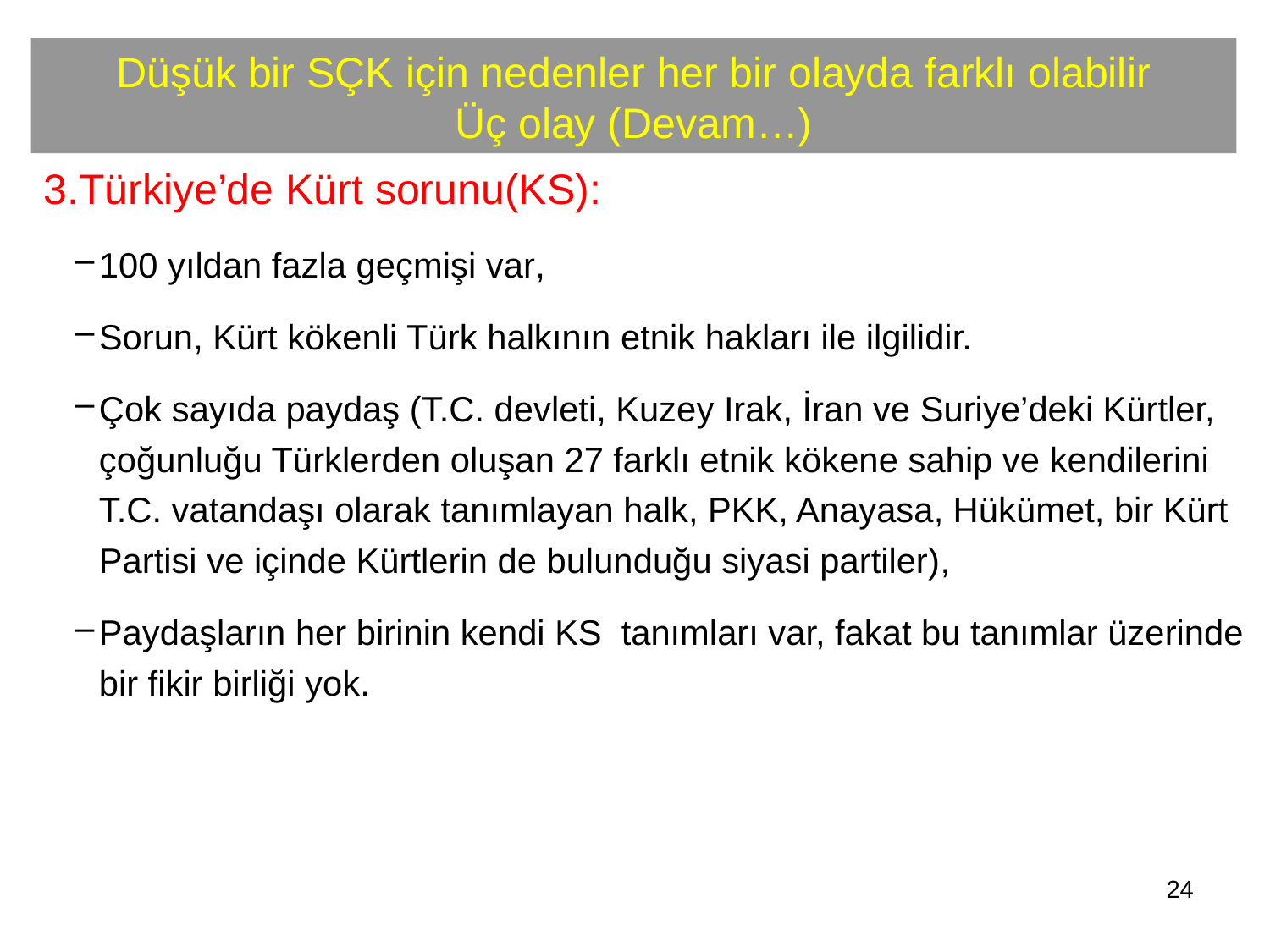

# Düşük bir SÇK için nedenler her bir olayda farklı olabilir Üç olay (Devam…)
Türkiye’de Kürt sorunu(KS):
100 yıldan fazla geçmişi var,
Sorun, Kürt kökenli Türk halkının etnik hakları ile ilgilidir.
Çok sayıda paydaş (T.C. devleti, Kuzey Irak, İran ve Suriye’deki Kürtler, çoğunluğu Türklerden oluşan 27 farklı etnik kökene sahip ve kendilerini  T.C. vatandaşı olarak tanımlayan halk, PKK, Anayasa, Hükümet, bir Kürt Partisi ve içinde Kürtlerin de bulunduğu siyasi partiler),
Paydaşların her birinin kendi KS  tanımları var, fakat bu tanımlar üzerinde bir fikir birliği yok.
24